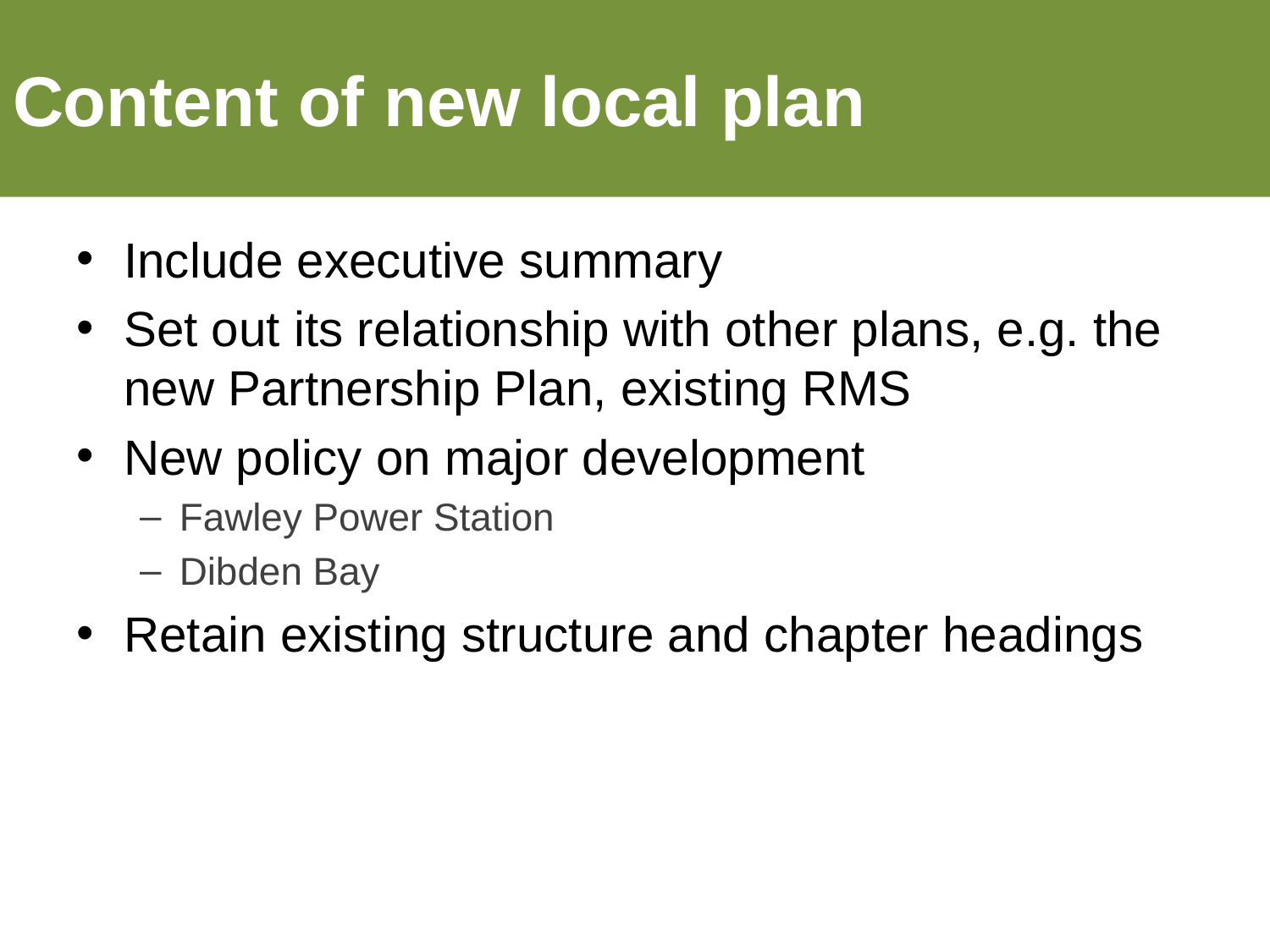

# Content of new local plan
Include executive summary
Set out its relationship with other plans, e.g. the new Partnership Plan, existing RMS
New policy on major development
Fawley Power Station
Dibden Bay
Retain existing structure and chapter headings